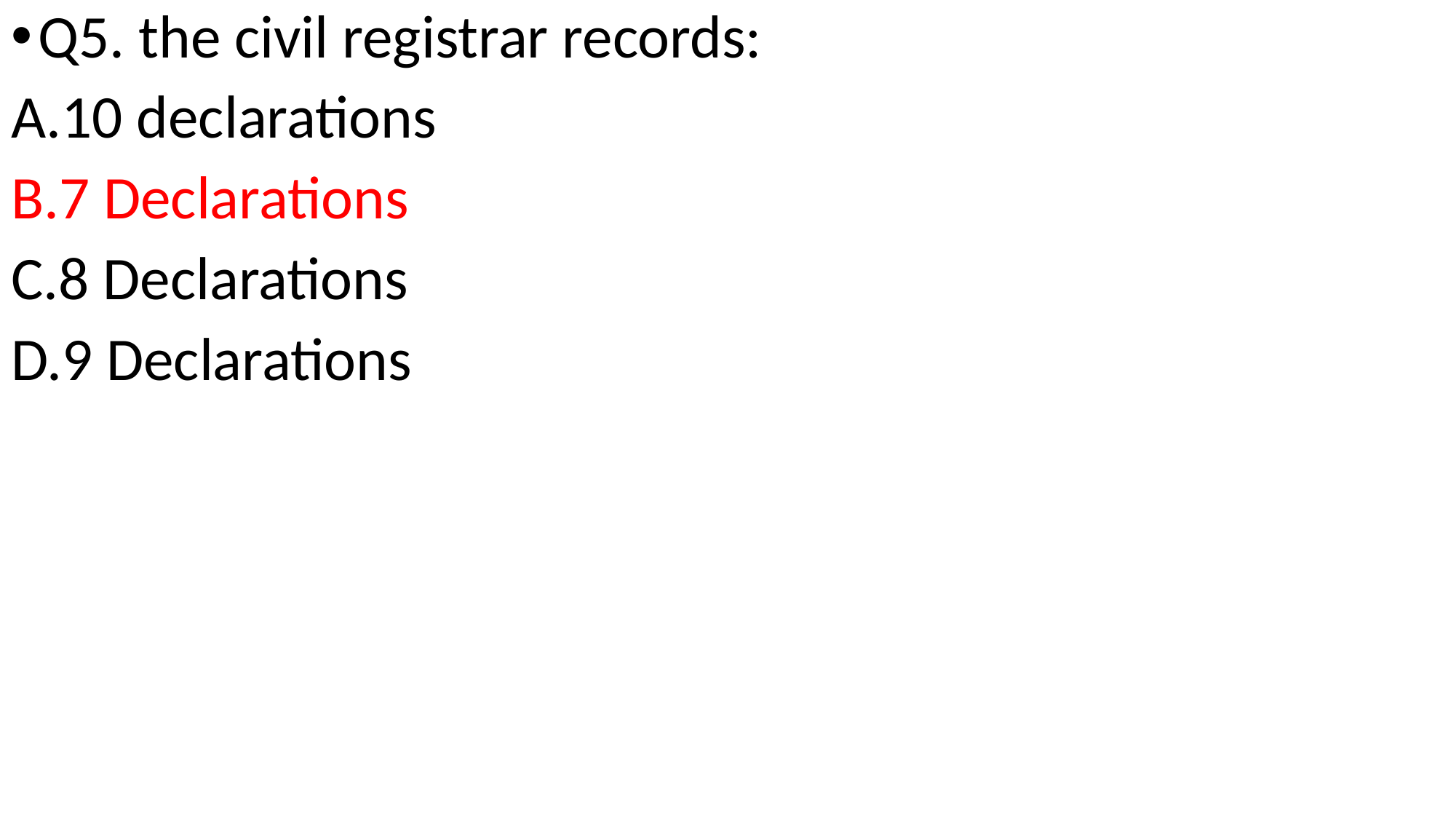

Q5. the civil registrar records:
10 declarations
7 Declarations
8 Declarations
9 Declarations